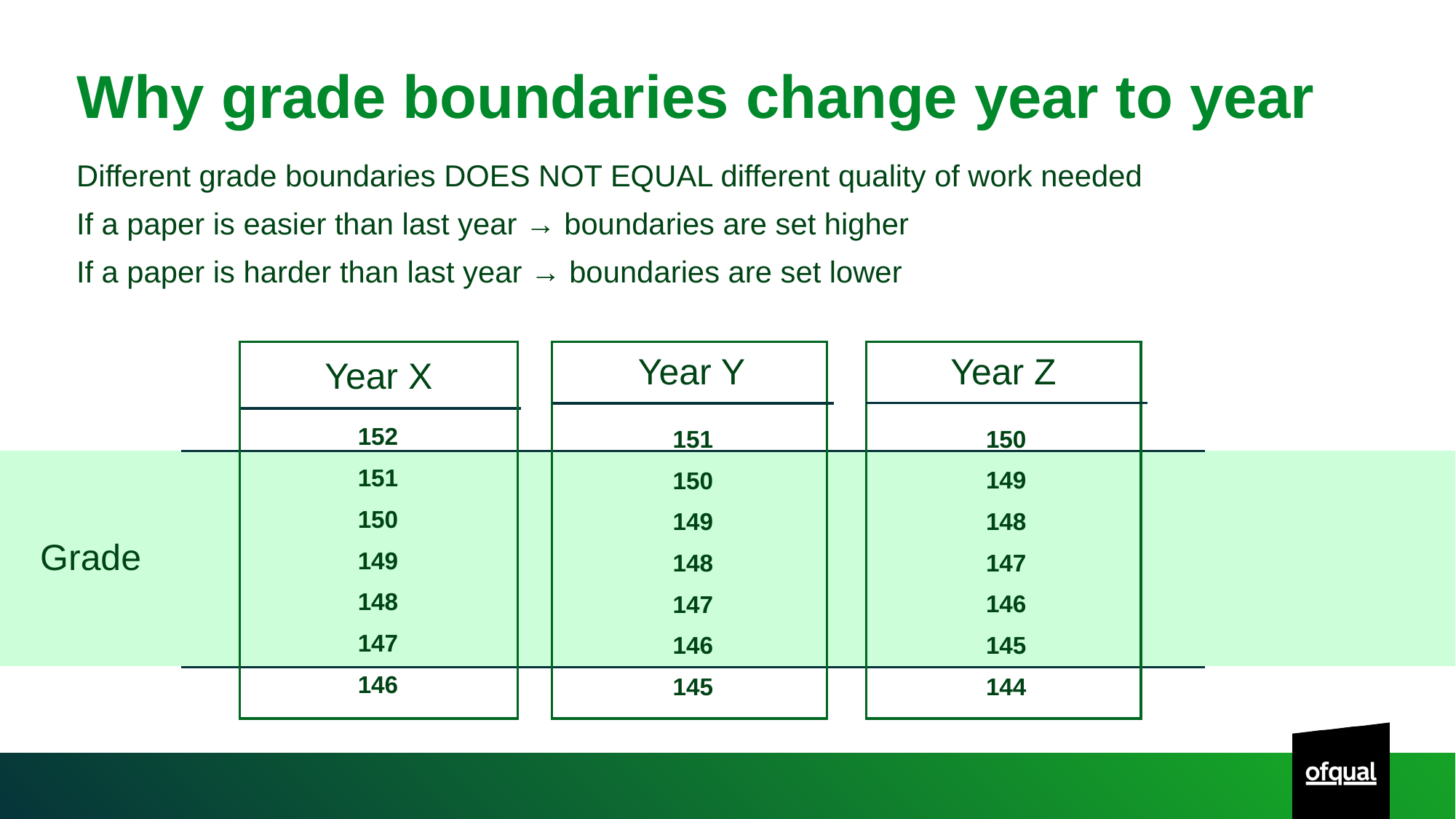

# Why grade boundaries change year to year
Different grade boundaries DOES NOT EQUAL different quality of work needed
If a paper is easier than last year → boundaries are set higher
If a paper is harder than last year → boundaries are set lower

152
151
150
149
148
147
146

150
149
148
147
146
145
144

151
150
149
148
147
146
145

Year Y
Year Z
Year X

Grade